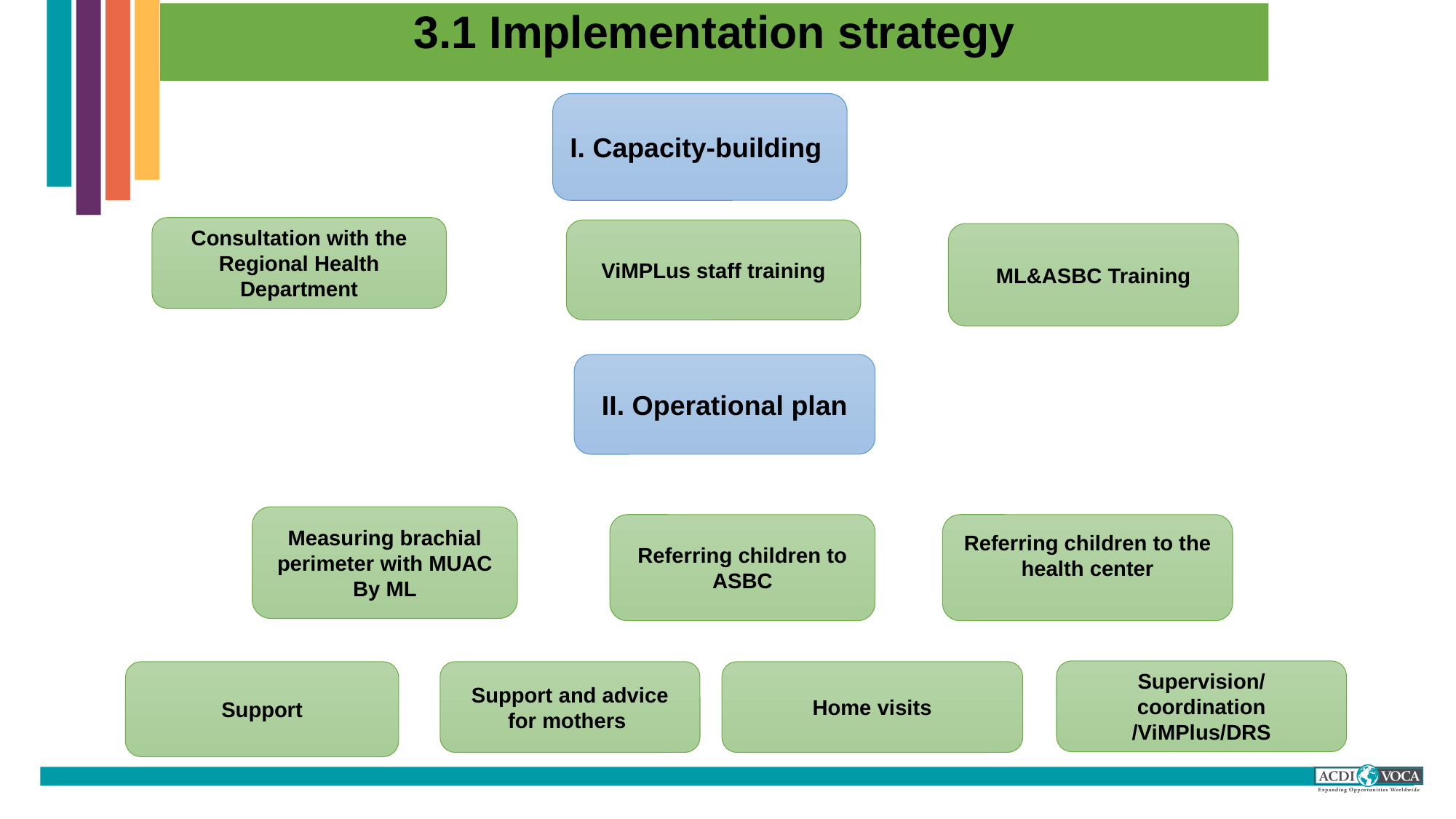

3.1 Implementation strategy
I. Capacity-building
Consultation with the Regional Health Department
ViMPLus staff training
ML&ASBC Training
II. Operational plan
Measuring brachial perimeter with MUAC
By ML
Referring children to ASBC
Referring children to the health center

Supervision/ coordination /ViMPlus/DRS
Support
Support and advice for mothers
Home visits